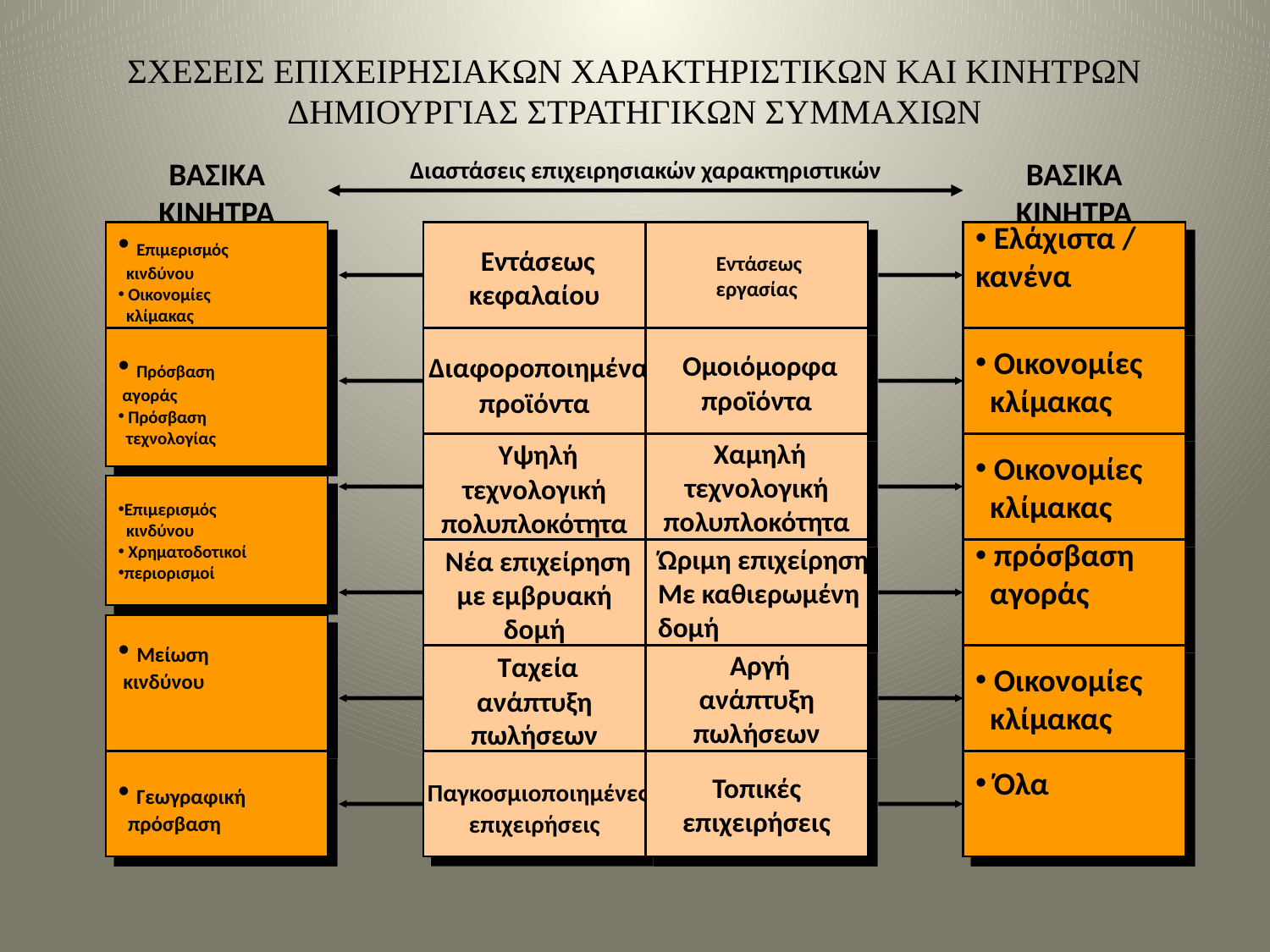

# ΣΧΕΣΕΙΣ ΕΠΙΧΕΙΡΗΣΙΑΚΩΝ ΧΑΡΑΚΤΗΡΙΣΤΙΚΩΝ ΚΑΙ ΚΙΝHΤΡΩΝ ΔΗΜΙΟΥΡΓΙΑΣ ΣΤΡΑΤΗΓΙΚΩΝ ΣΥΜΜΑΧΙΩΝ
ΒΑΣΙΚΑ ΚΙΝΗΤΡΑ
Διαστάσεις επιχειρησιακών χαρακτηριστικών
ΒΑΣΙΚΑ ΚΙΝΗΤΡΑ

 Επιμερισμός
  κινδύνου
 Οικονομίες
  κλίμακας
 Πρόσβαση
 αγοράς
 Πρόσβαση
  τεχνολογίας

Επιμερισμός
  κινδύνου
 Χρηματοδοτικοί
περιορισμοί

 Μείωση
 κινδύνου

 Γεωγραφική
  πρόσβαση
 Ελάχιστα /
κανένα

 Οικονομίες
  κλίμακας
 Οικονομίες
  κλίμακας
 πρόσβαση
  αγοράς

 Οικονομίες
  κλίμακας
 Όλα

 Εντάσεως
κεφαλαίου
 Εντάσεως
εργασίας
 Διαφοροποιημένα
προϊόντα
 Ομοιόμορφα
προϊόντα
 Υψηλή
τεχνολογική
πολυπλοκότητα
 Χαμηλή
τεχνολογική
πολυπλοκότητα
 Νέα επιχείρηση
με εμβρυακή
δομή
Ώριμη επιχείρηση
Με καθιερωμένη
δομή
 Ταχεία
ανάπτυξη
πωλήσεων
 Αργή
ανάπτυξη
πωλήσεων
 Παγκοσμιοποιημένες
επιχειρήσεις

Τοπικές
επιχειρήσεις